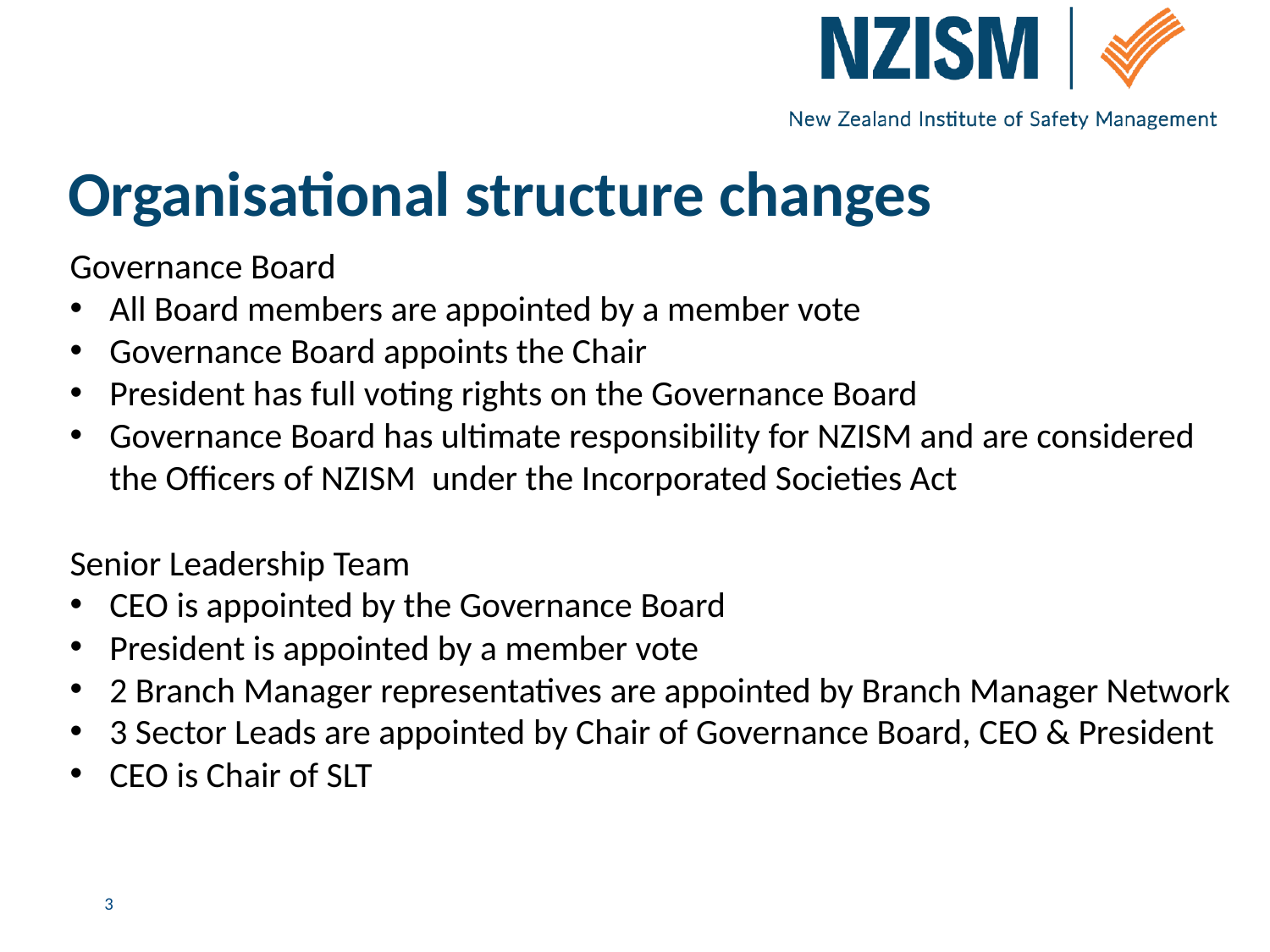

# Organisational structure changes
Governance Board
All Board members are appointed by a member vote
Governance Board appoints the Chair
President has full voting rights on the Governance Board
Governance Board has ultimate responsibility for NZISM and are considered the Officers of NZISM  under the Incorporated Societies Act

Senior Leadership Team
CEO is appointed by the Governance Board
President is appointed by a member vote
2 Branch Manager representatives are appointed by Branch Manager Network
3 Sector Leads are appointed by Chair of Governance Board, CEO & President
CEO is Chair of SLT

3